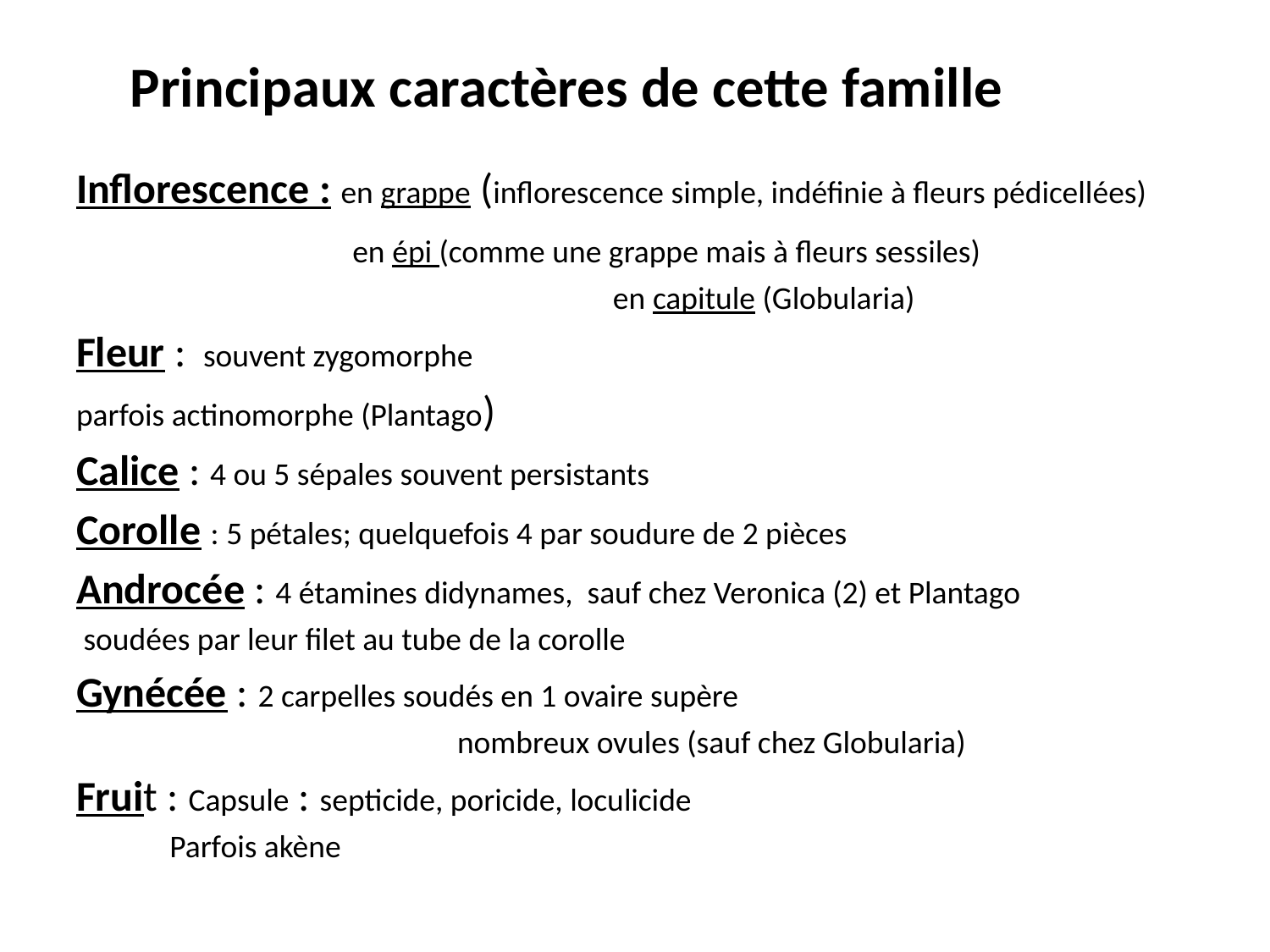

# Principaux caractères de cette famille
Inflorescence : en grappe (inflorescence simple, indéfinie à fleurs pédicellées)
                             en épi (comme une grappe mais à fleurs sessiles)
				    en capitule (Globularia)
Fleur : 	souvent zygomorphe
parfois actinomorphe (Plantago)
Calice : 4 ou 5 sépales souvent persistants
Corolle : 5 pétales; quelquefois 4 par soudure de 2 pièces
Androcée : 4 étamines didynames,  sauf chez Veronica (2) et Plantago
 soudées par leur filet au tube de la corolle
Gynécée : 2 carpelles soudés en 1 ovaire supère
			nombreux ovules (sauf chez Globularia)
Fruit : Capsule : septicide, poricide, loculicide
             Parfois akène